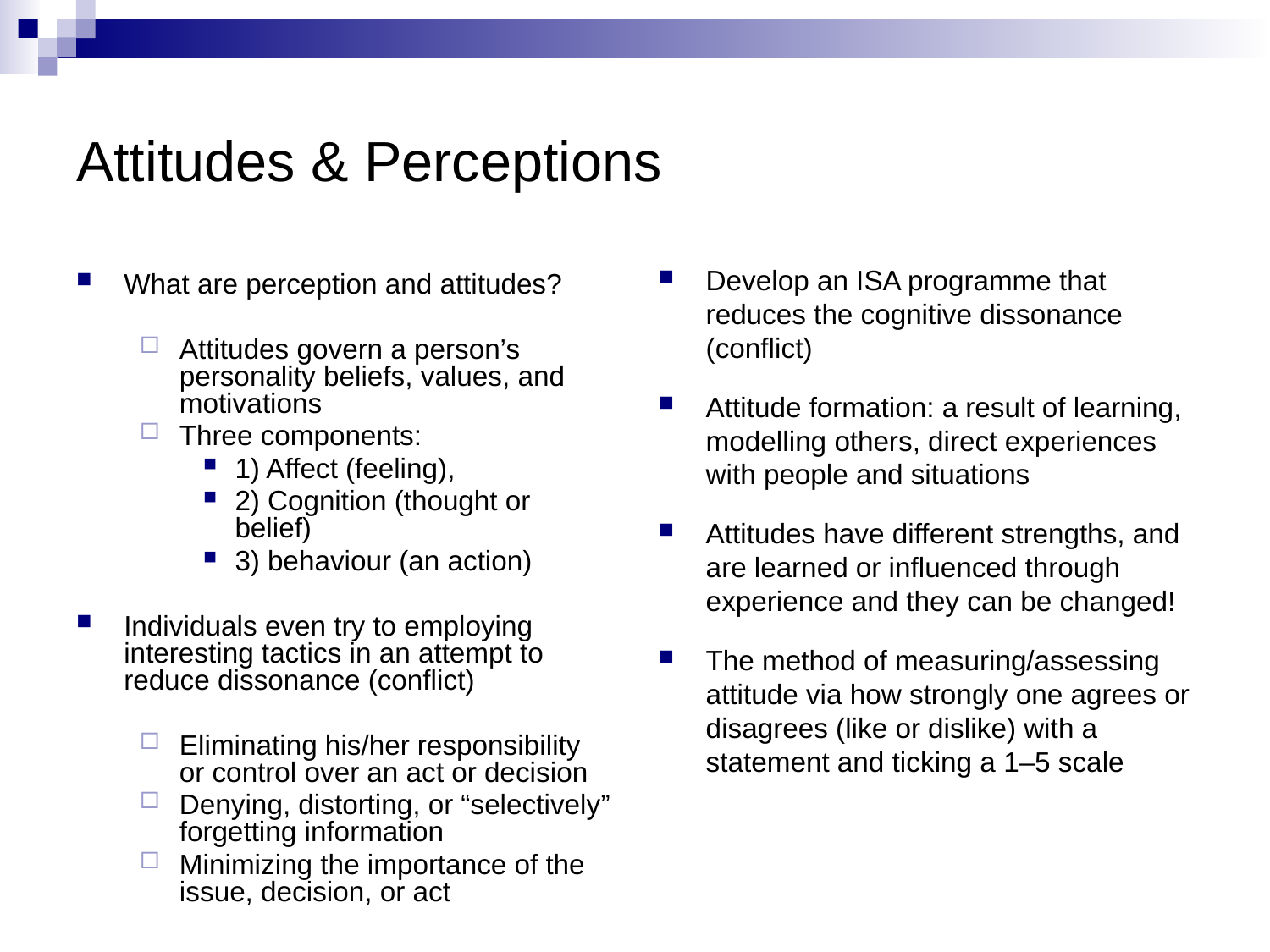

# Attitudes & Perceptions
Develop an ISA programme that reduces the cognitive dissonance (conflict)

Attitude formation: a result of learning, modelling others, direct experiences with people and situations

Attitudes have different strengths, and are learned or influenced through experience and they can be changed!

The method of measuring/assessing attitude via how strongly one agrees or disagrees (like or dislike) with a statement and ticking a 1–5 scale
What are perception and attitudes?

Attitudes govern a person’s personality beliefs, values, and motivations
Three components:
1) Affect (feeling),
2) Cognition (thought or belief)
3) behaviour (an action)

Individuals even try to employing interesting tactics in an attempt to reduce dissonance (conflict)

Eliminating his/her responsibility or control over an act or decision
Denying, distorting, or “selectively” forgetting information
Minimizing the importance of the issue, decision, or act